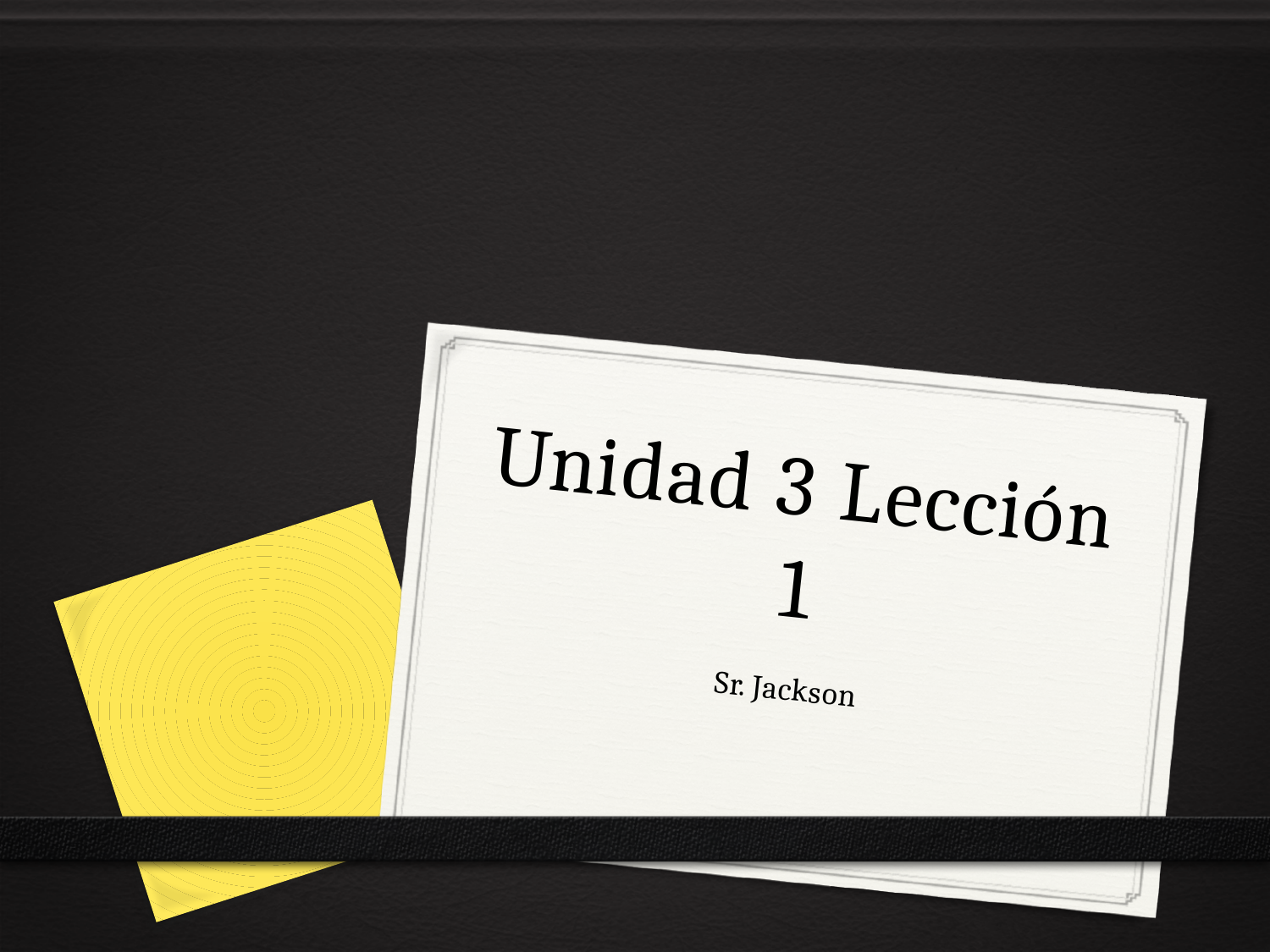

# Unidad 3 Lección 1
Sr. Jackson